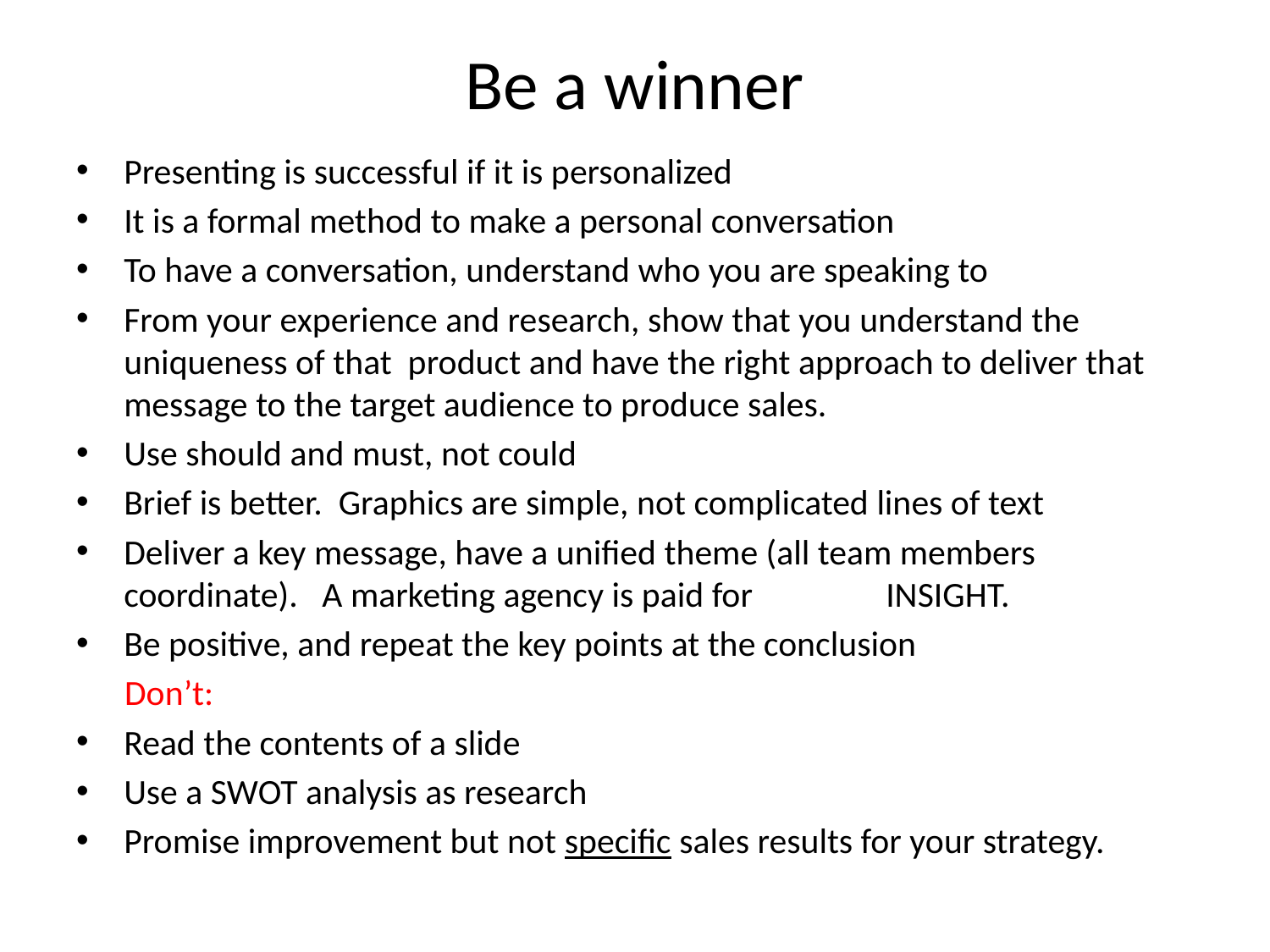

# Be a winner
Presenting is successful if it is personalized
It is a formal method to make a personal conversation
To have a conversation, understand who you are speaking to
From your experience and research, show that you understand the uniqueness of that  product and have the right approach to deliver that message to the target audience to produce sales.
Use should and must, not could
Brief is better.  Graphics are simple, not complicated lines of text
Deliver a key message, have a unified theme (all team members coordinate).   A marketing agency is paid for 	INSIGHT.
Be positive, and repeat the key points at the conclusion
      Don’t:
Read the contents of a slide
Use a SWOT analysis as research
Promise improvement but not specific sales results for your strategy.